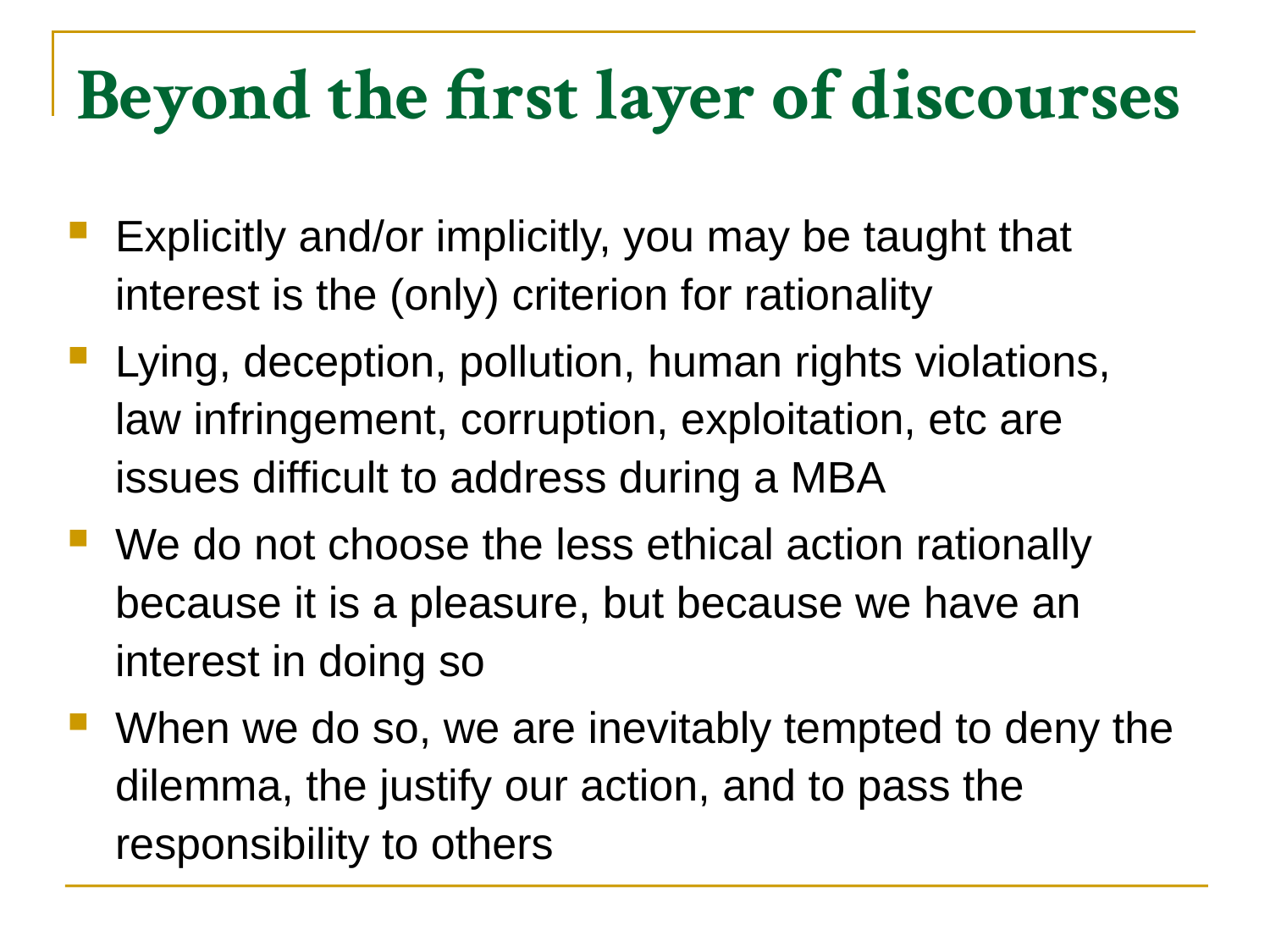

# Beyond the first layer of discourses
Explicitly and/or implicitly, you may be taught that interest is the (only) criterion for rationality
Lying, deception, pollution, human rights violations, law infringement, corruption, exploitation, etc are issues difficult to address during a MBA
We do not choose the less ethical action rationally because it is a pleasure, but because we have an interest in doing so
When we do so, we are inevitably tempted to deny the dilemma, the justify our action, and to pass the responsibility to others